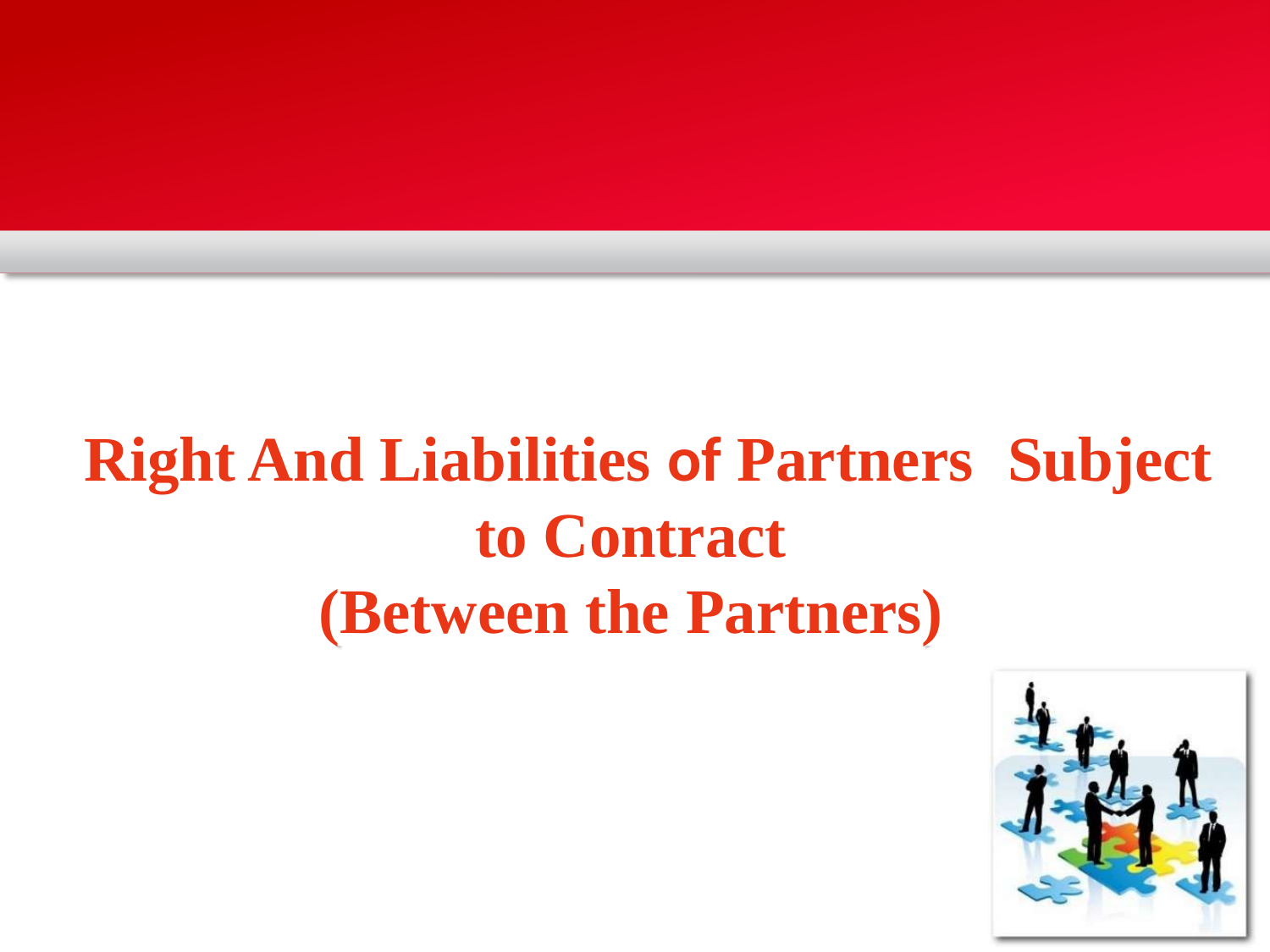

Right And Liabilities of Partners	Subject
to Contract  (Between the Partners)